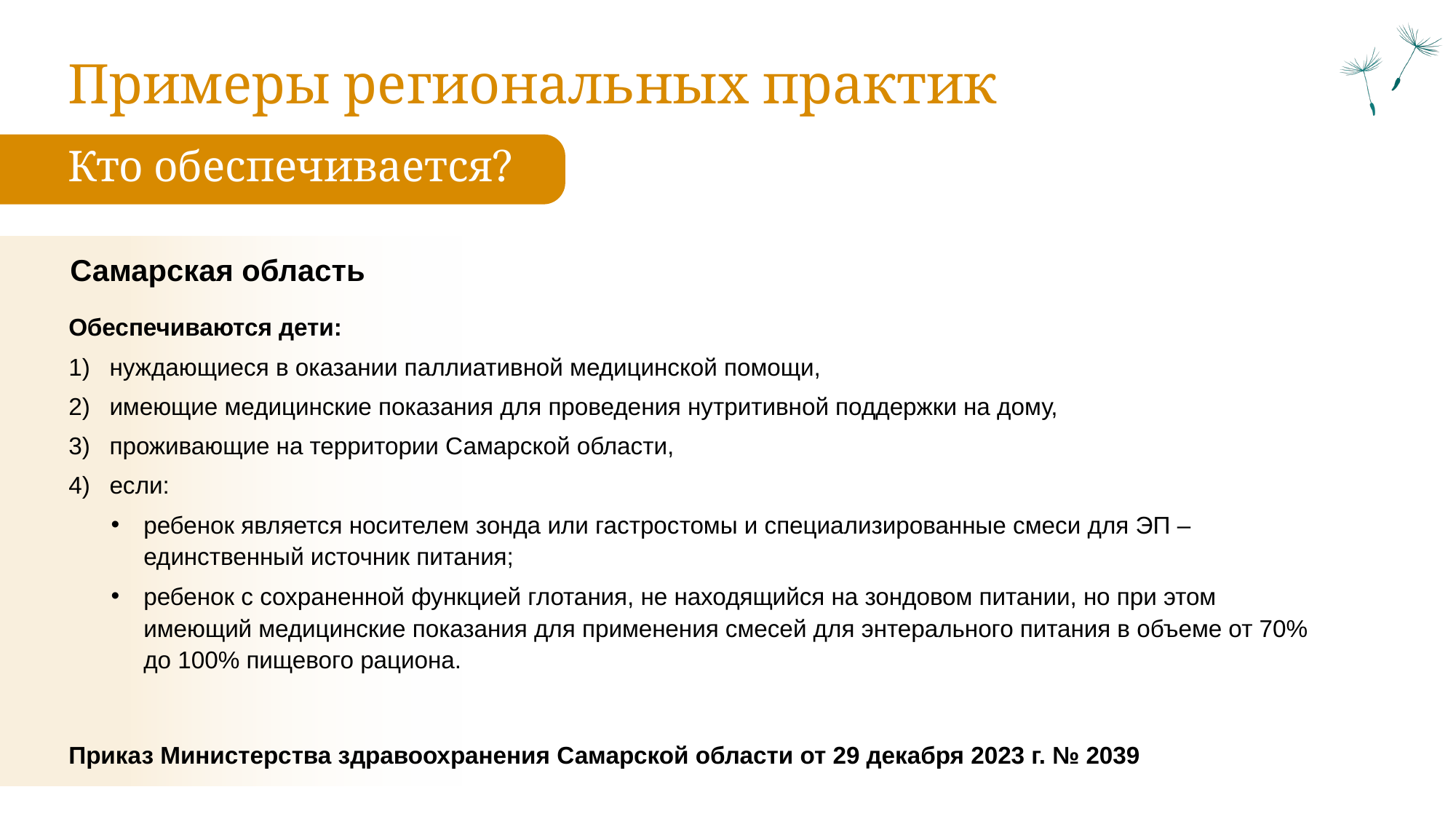

Примеры региональных практик

Кто обеспечивается?

Самарская область

Обеспечиваются дети:
нуждающиеся в оказании паллиативной медицинской помощи,
имеющие медицинские показания для проведения нутритивной поддержки на дому,
проживающие на территории Самарской области,
если:
ребенок является носителем зонда или гастростомы и специализированные смеси для ЭП – единственный источник питания;
ребенок с сохраненной функцией глотания, не находящийся на зондовом питании, но при этом имеющий медицинские показания для применения смесей для энтерального питания в объеме от 70% до 100% пищевого рациона.

Приказ Министерства здравоохранения Самарской области от 29 декабря 2023 г. № 2039